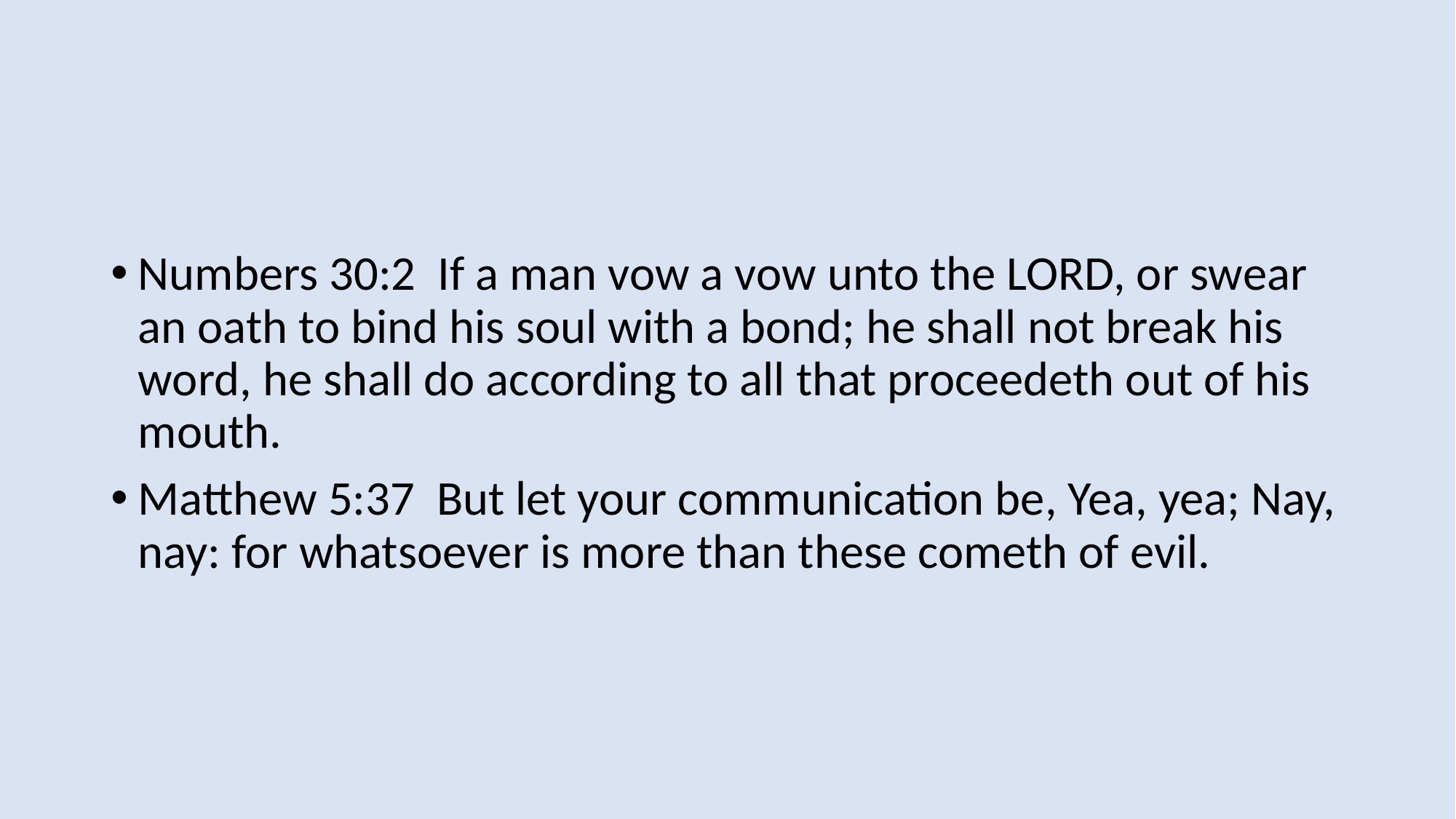

Numbers 30:2  If a man vow a vow unto the LORD, or swear an oath to bind his soul with a bond; he shall not break his word, he shall do according to all that proceedeth out of his mouth.
Matthew 5:37  But let your communication be, Yea, yea; Nay, nay: for whatsoever is more than these cometh of evil.